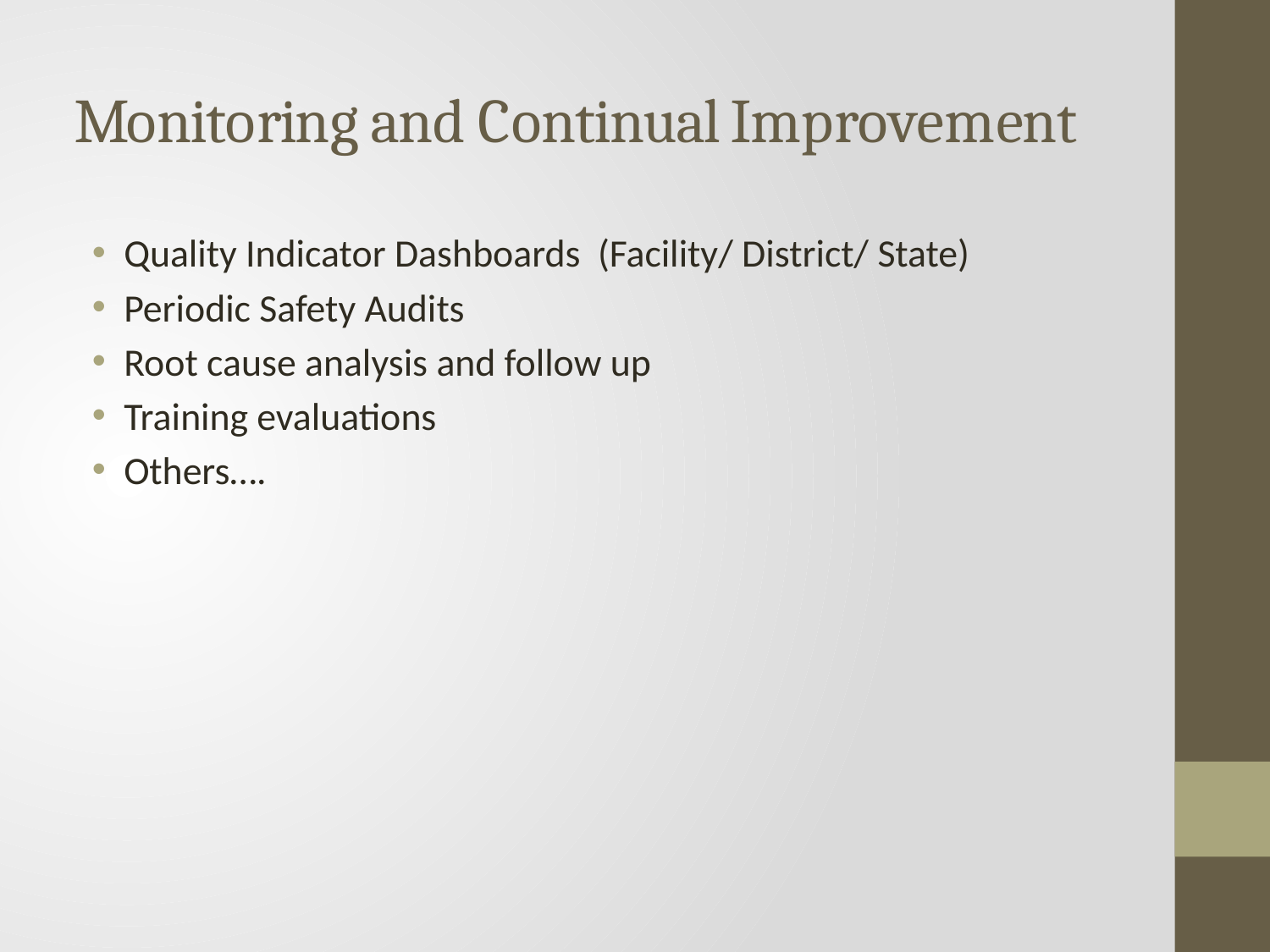

# Monitoring and Continual Improvement
Quality Indicator Dashboards  (Facility/ District/ State)
Periodic Safety Audits
Root cause analysis and follow up
Training evaluations
Others….